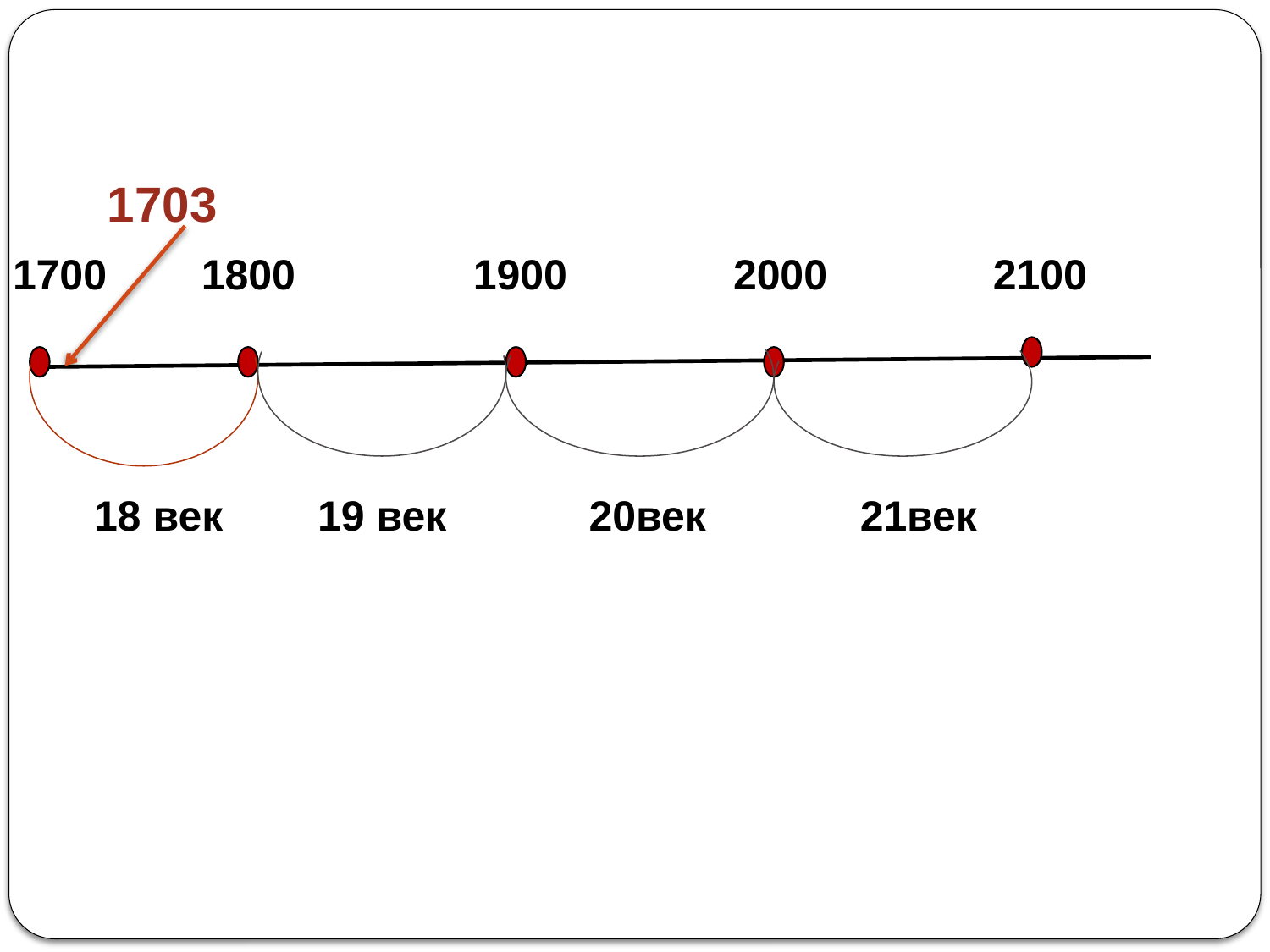

1703
1700        1800               1900              2000              2100

 18 век        19 век            20век             21век